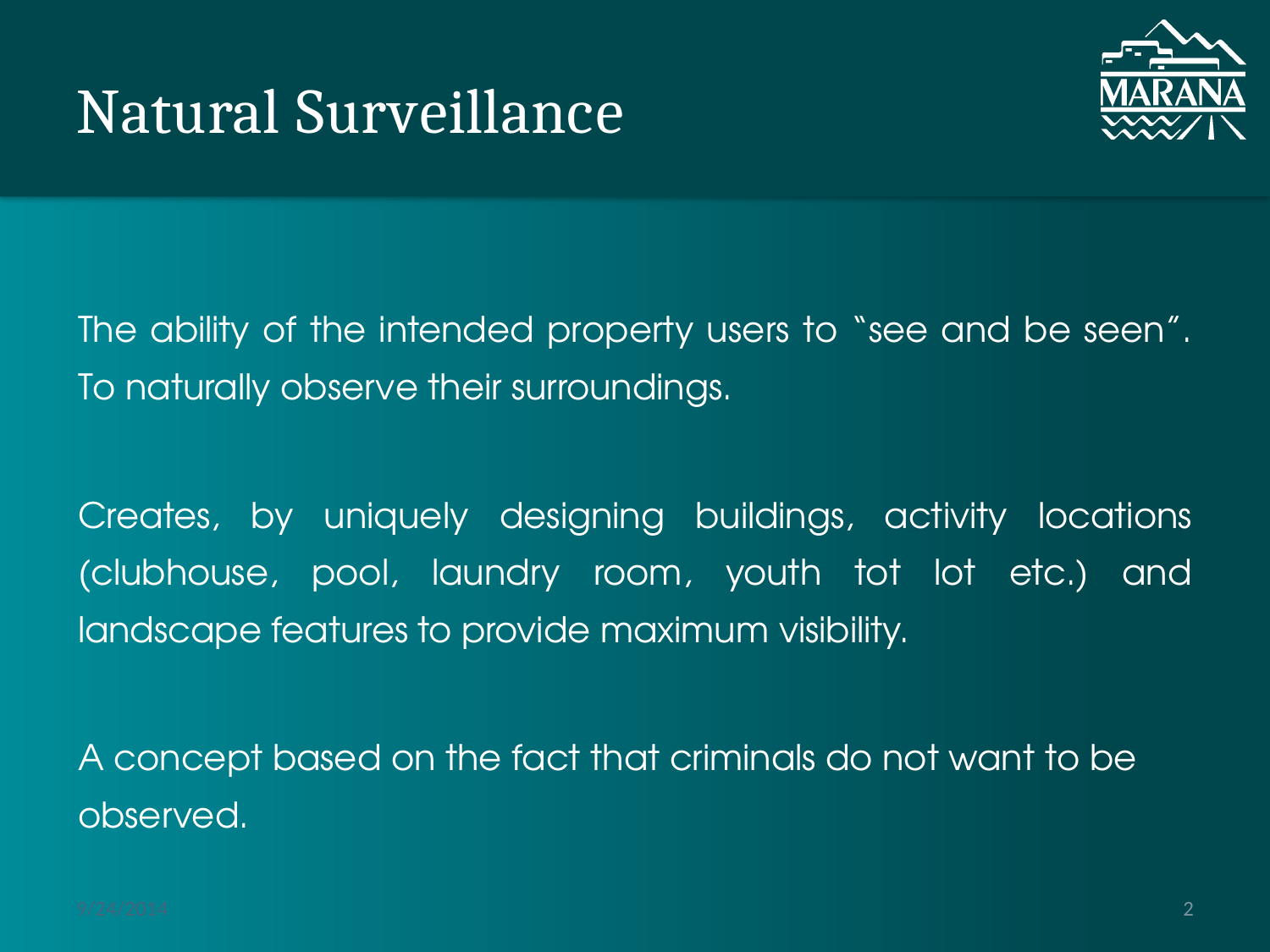

# Natural Surveillance

The ability of the intended property users to “see and be seen”. To naturally observe their surroundings.

Creates, by uniquely designing buildings, activity locations (clubhouse, pool, laundry room, youth tot lot etc.) and landscape features to provide maximum visibility.

A concept based on the fact that criminals do not want to be observed.

9/24/2014
2